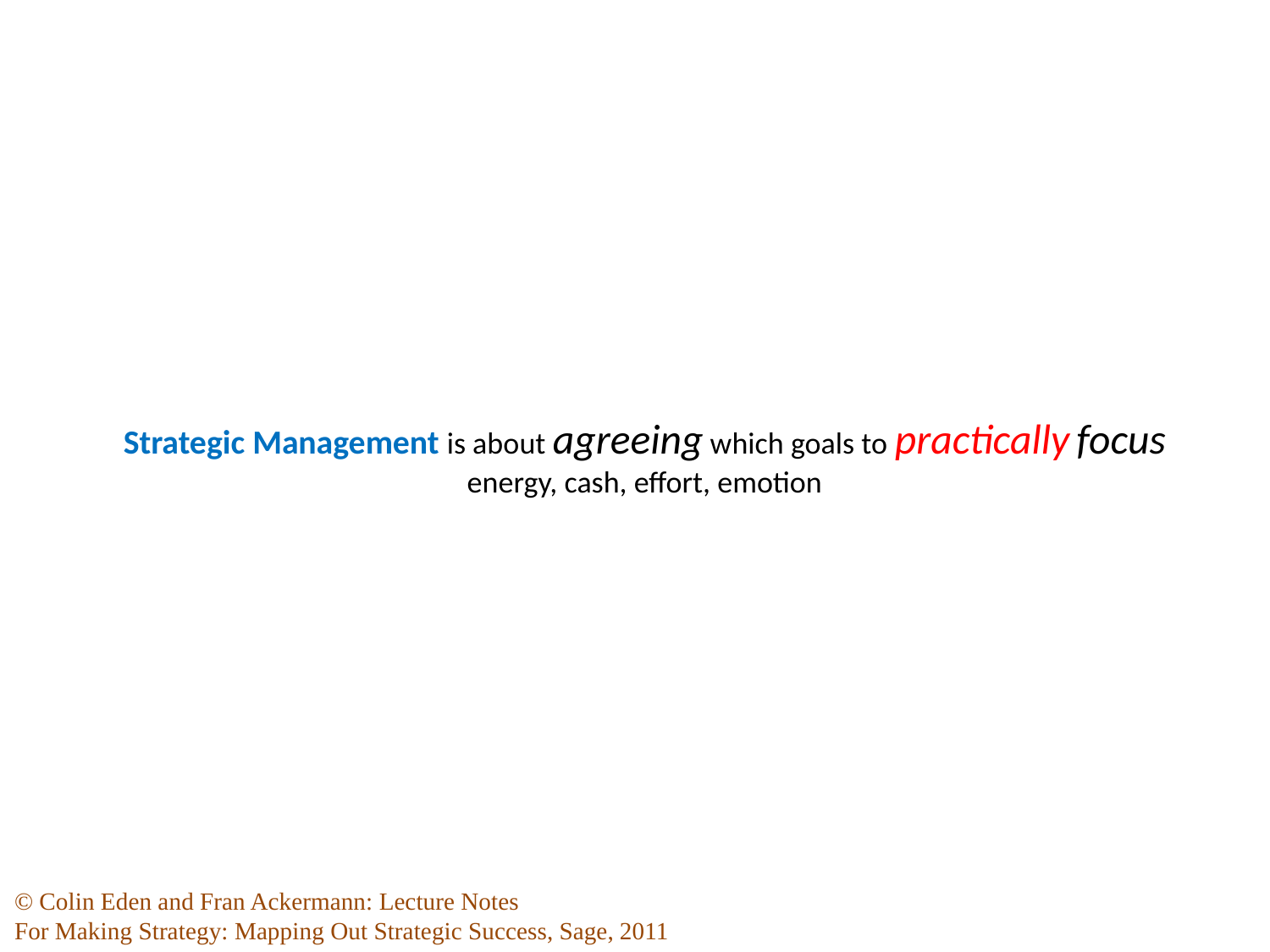

# Strategic Management is about agreeing which goals to practically focus energy, cash, effort, emotion